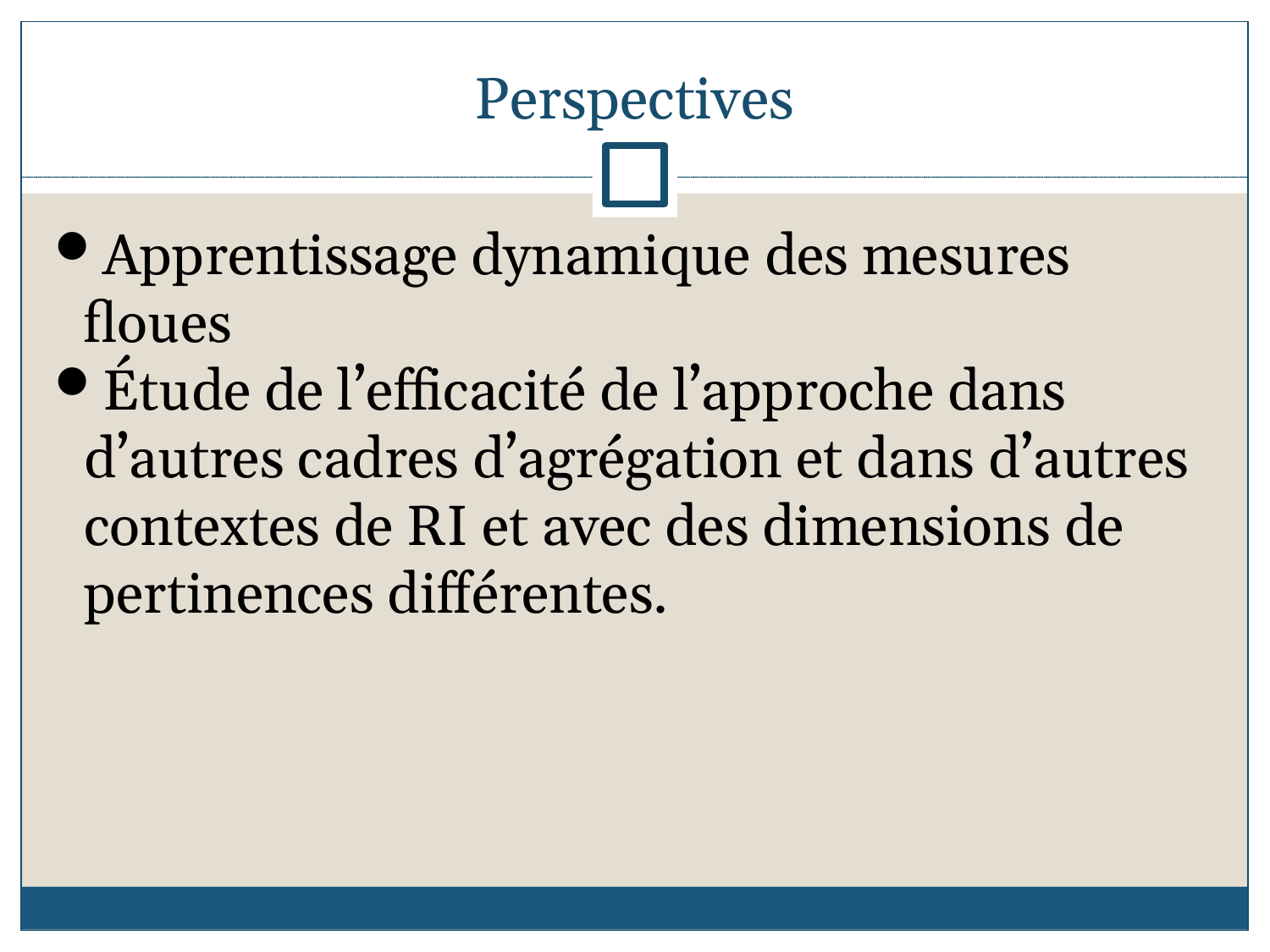

Perspectives
Apprentissage dynamique des mesures floues
Étude de l’efficacité de l’approche dans d’autres cadres d’agrégation et dans d’autres contextes de RI et avec des dimensions de pertinences différentes.